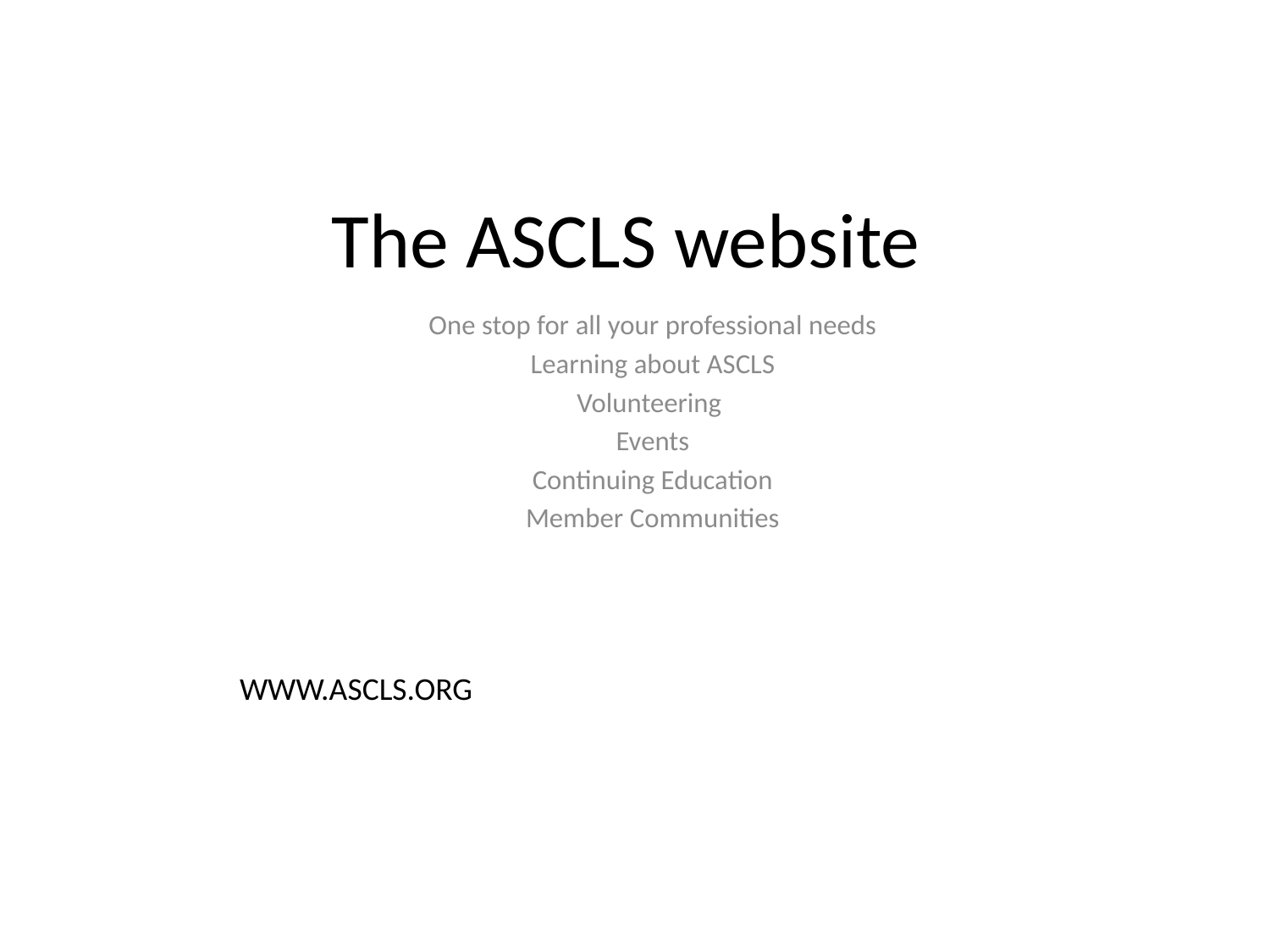

# The ASCLS website
One stop for all your professional needs
Learning about ASCLS
Volunteering
Events
Continuing Education
Member Communities
WWW.ASCLS.ORG